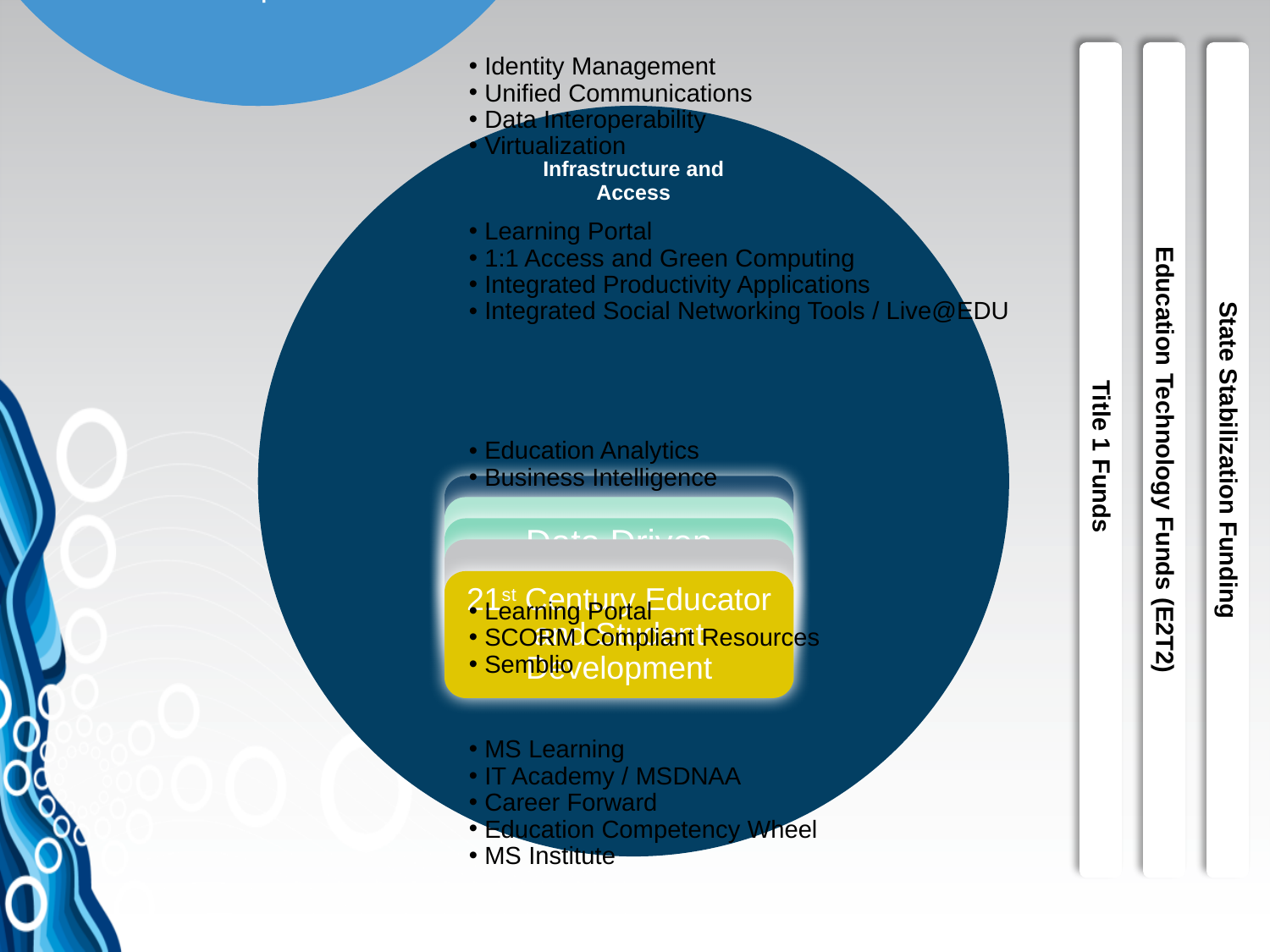

Title 1 Funds
Education Technology Funds (E2T2)
State Stabilization Funding
 Identity Management
 Unified Communications
 Data Interoperability
 Virtualization
Infrastructure and Access
Content
 Learning Portal
 1:1 Access and Green Computing
 Integrated Productivity Applications
 Integrated Social Networking Tools / Live@EDU
 Education Analytics
 Business Intelligence
Infrastruture and Access
Tools and Services
Data Driven Accountability and Transparency
Content
21st Century Educator and Student Development
 Learning Portal
 SCORM Compliant Resources
 Semblio
 MS Learning
 IT Academy / MSDNAA
 Career Forward
 Education Competency Wheel
 MS Institute